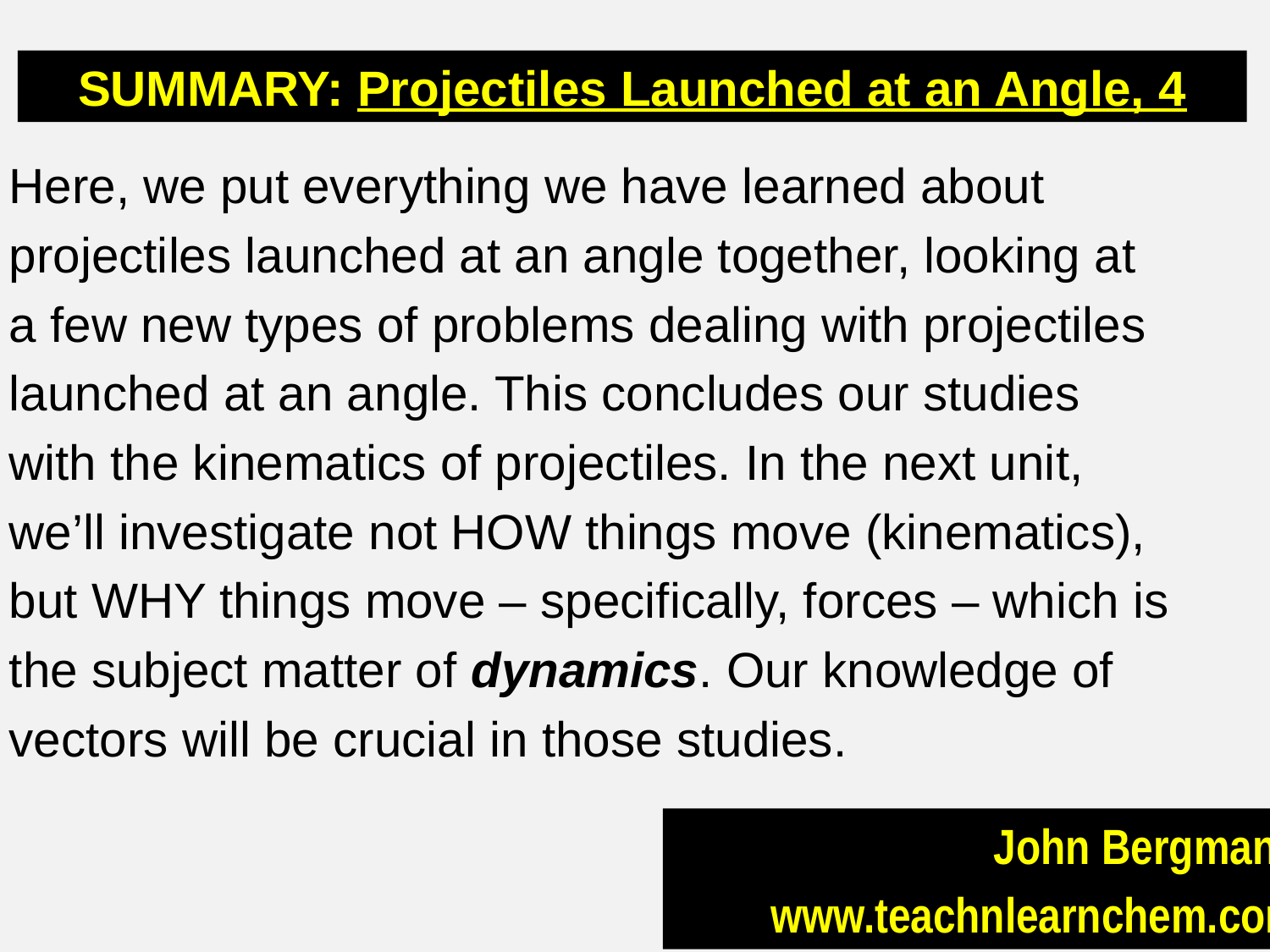

SUMMARY: Projectiles Launched at an Angle, 4
Here, we put everything we have learned about
projectiles launched at an angle together, looking at
a few new types of problems dealing with projectiles
launched at an angle. This concludes our studies
with the kinematics of projectiles. In the next unit,
we’ll investigate not HOW things move (kinematics),
but WHY things move – specifically, forces – which is
the subject matter of dynamics. Our knowledge of
vectors will be crucial in those studies.
John Bergmann
www.teachnlearnchem.com